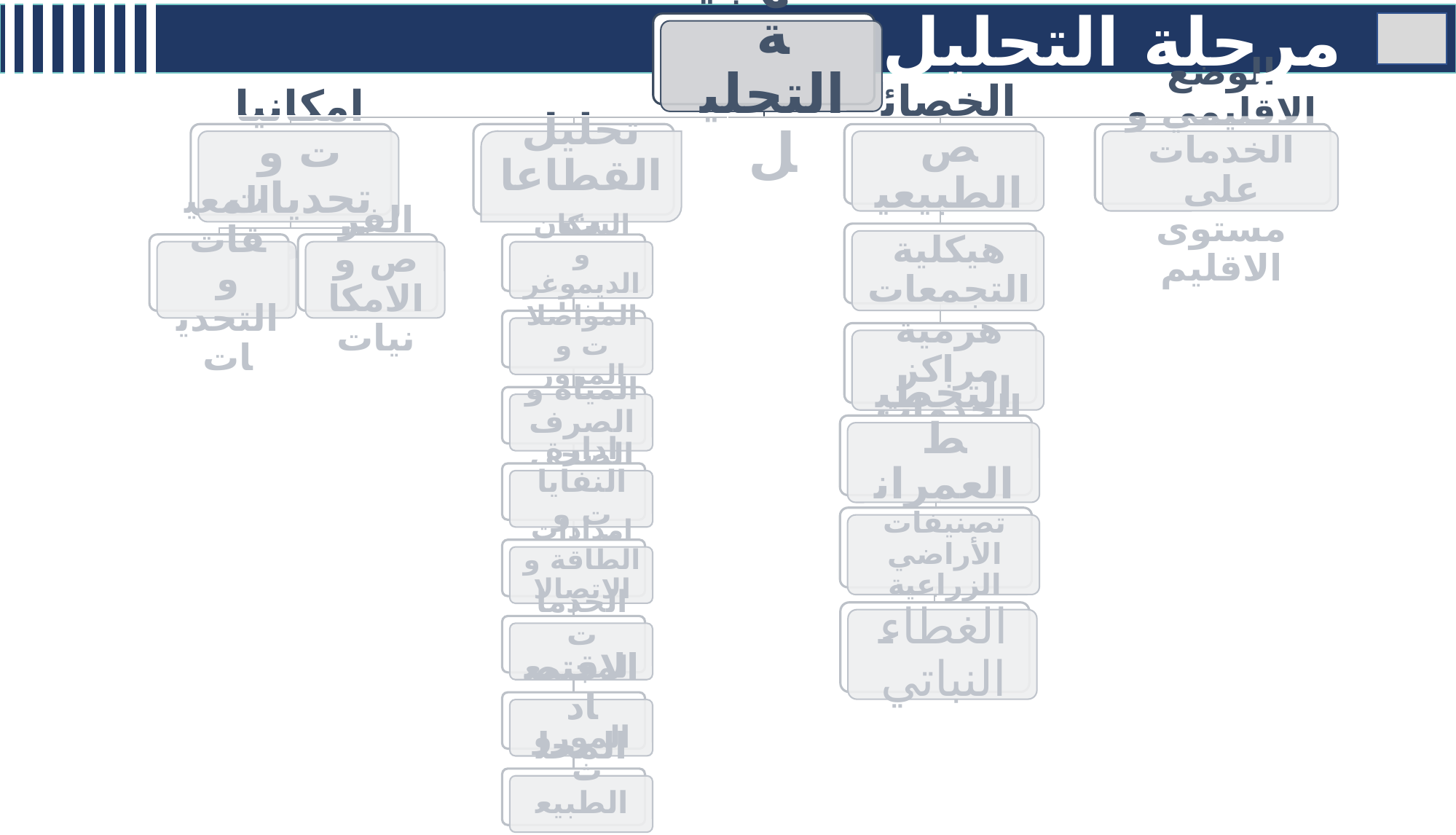

مرحلة التحليل

منهجية التحليل
امكانيات و تحديات التنمية
المعيقات و التحديات
الفرص و الامكانيات
تحليل القطاعات
السكان و الديموغرافيا
المواصلات و المرور
المياه و الصرف الصحي
ادارة النفايات و البيئة
امدادات الطاقة و الاتصالات
الخدمات المجتمعية
الاقتصاد المحلي
الموروث  الطبيعي و الثقافي
الخصائص الطبيعية
هيكلية التجمعات
هرمية مراكز الخدمات
التخطيط العمراني
تصنيفات الأراضي الزراعية
الغطاء النباتي
الوضع الاقليمي و الخدمات على مستوى الاقليم